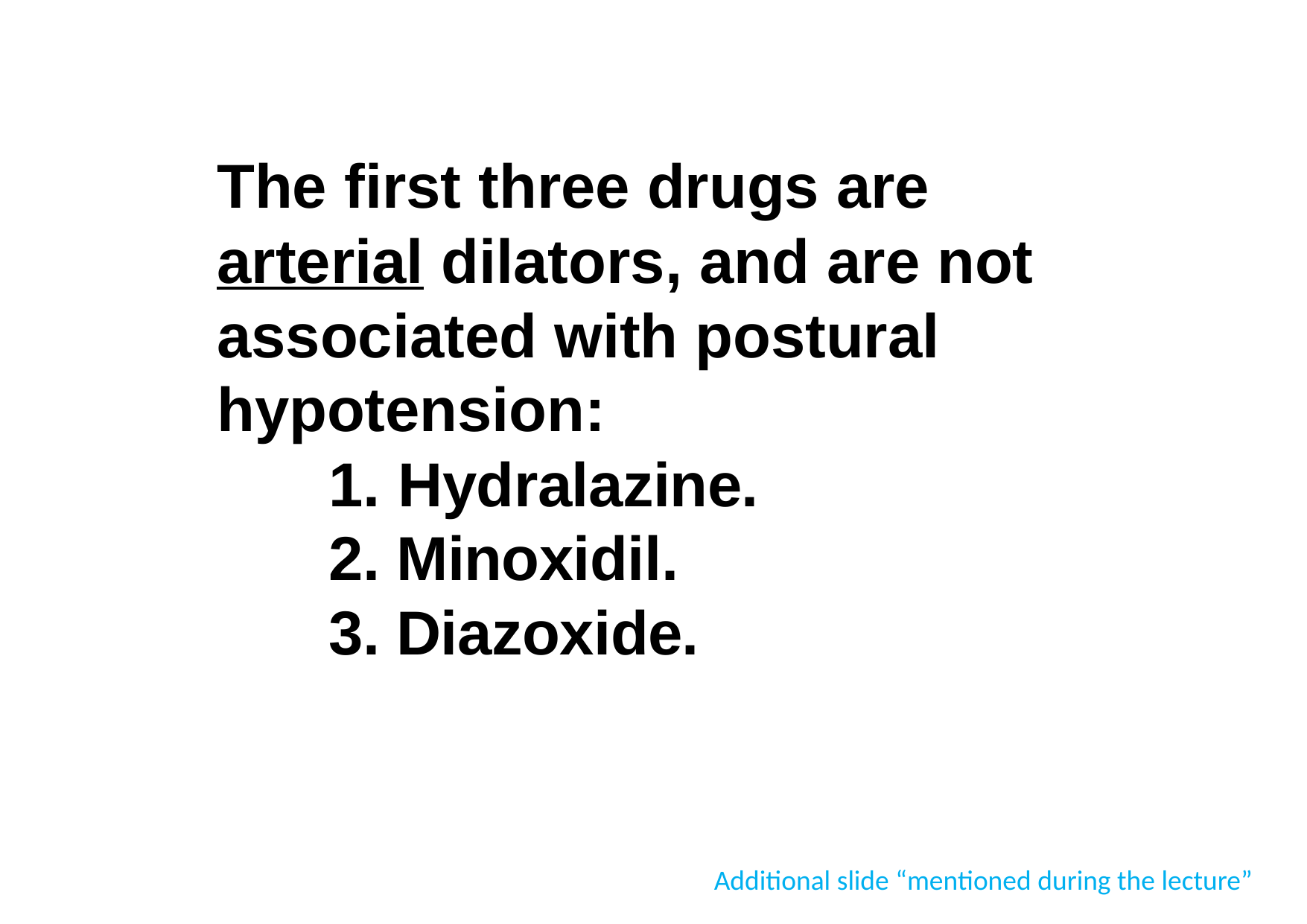

# The first three drugs are arterial dilators, and are not associated with postural hypotension: 1. Hydralazine. 2. Minoxidil. 3. Diazoxide.
Additional slide “mentioned during the lecture”